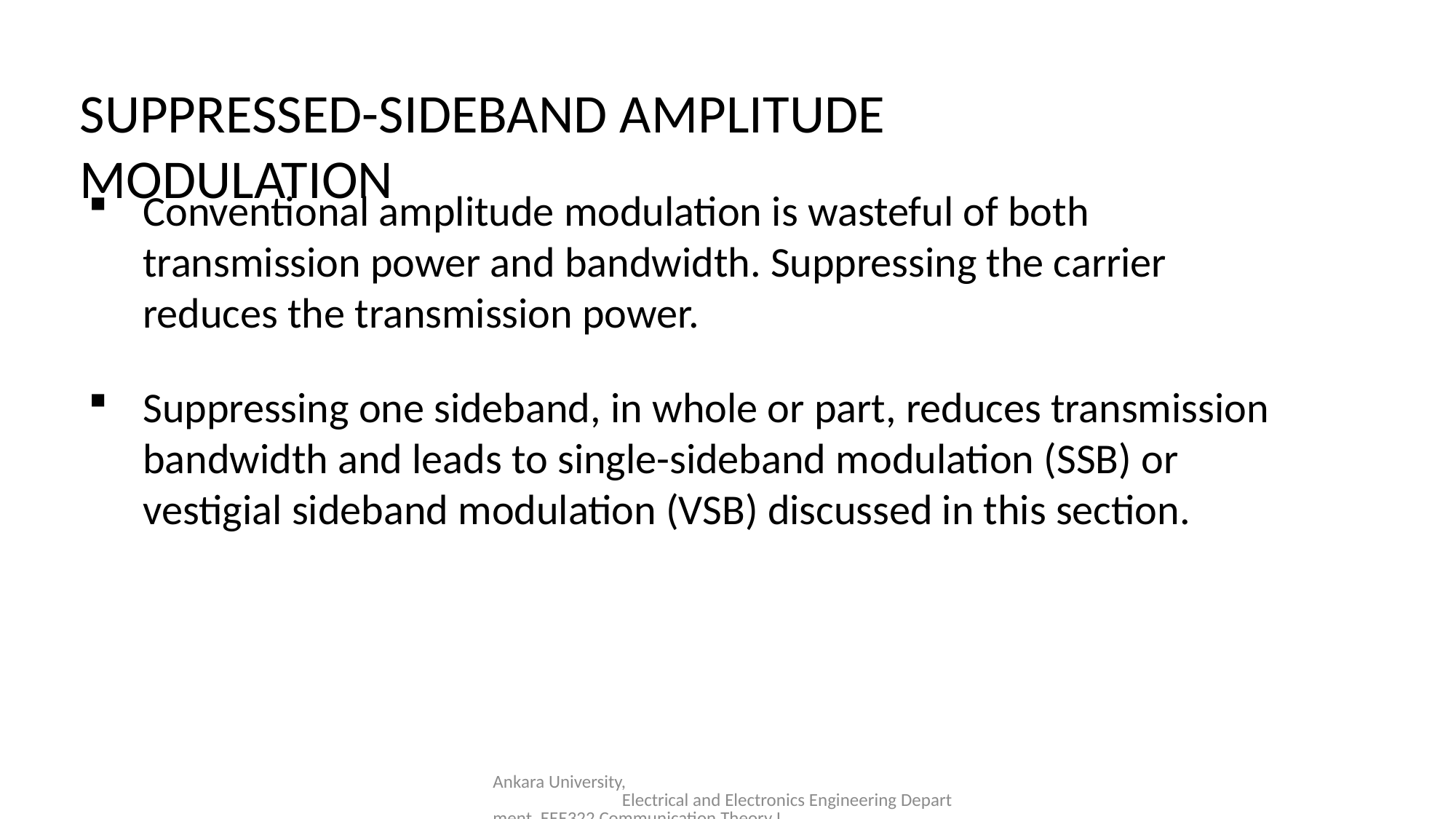

SUPPRESSED-SIDEBAND AMPLITUDE MODULATION
Conventional amplitude modulation is wasteful of both transmission power and bandwidth. Suppressing the carrier reduces the transmission power.
Suppressing one sideband, in whole or part, reduces transmission bandwidth and leads to single-sideband modulation (SSB) or vestigial sideband modulation (VSB) discussed in this section.
Ankara University,                                                                                                               Electrical and Electronics Engineering Department, EEE322 Communication Theory I